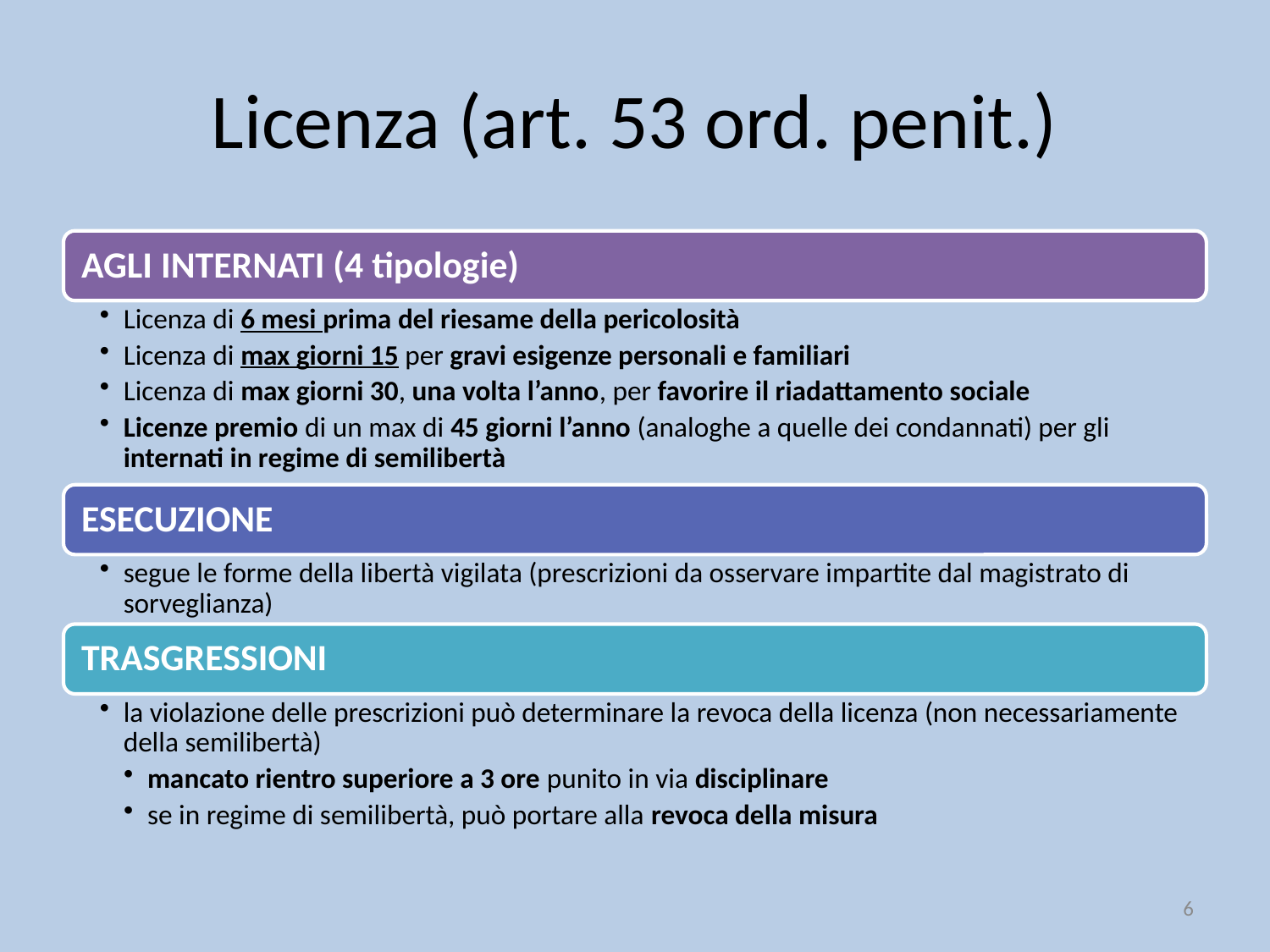

# Licenza (art. 53 ord. penit.)
AGLI INTERNATI (4 tipologie)
Licenza di 6 mesi prima del riesame della pericolosità
Licenza di max giorni 15 per gravi esigenze personali e familiari
Licenza di max giorni 30, una volta l’anno, per favorire il riadattamento sociale
Licenze premio di un max di 45 giorni l’anno (analoghe a quelle dei condannati) per gli internati in regime di semilibertà
ESECUZIONE
segue le forme della libertà vigilata (prescrizioni da osservare impartite dal magistrato di sorveglianza)
TRASGRESSIONI
la violazione delle prescrizioni può determinare la revoca della licenza (non necessariamente della semilibertà)
mancato rientro superiore a 3 ore punito in via disciplinare
se in regime di semilibertà, può portare alla revoca della misura
6